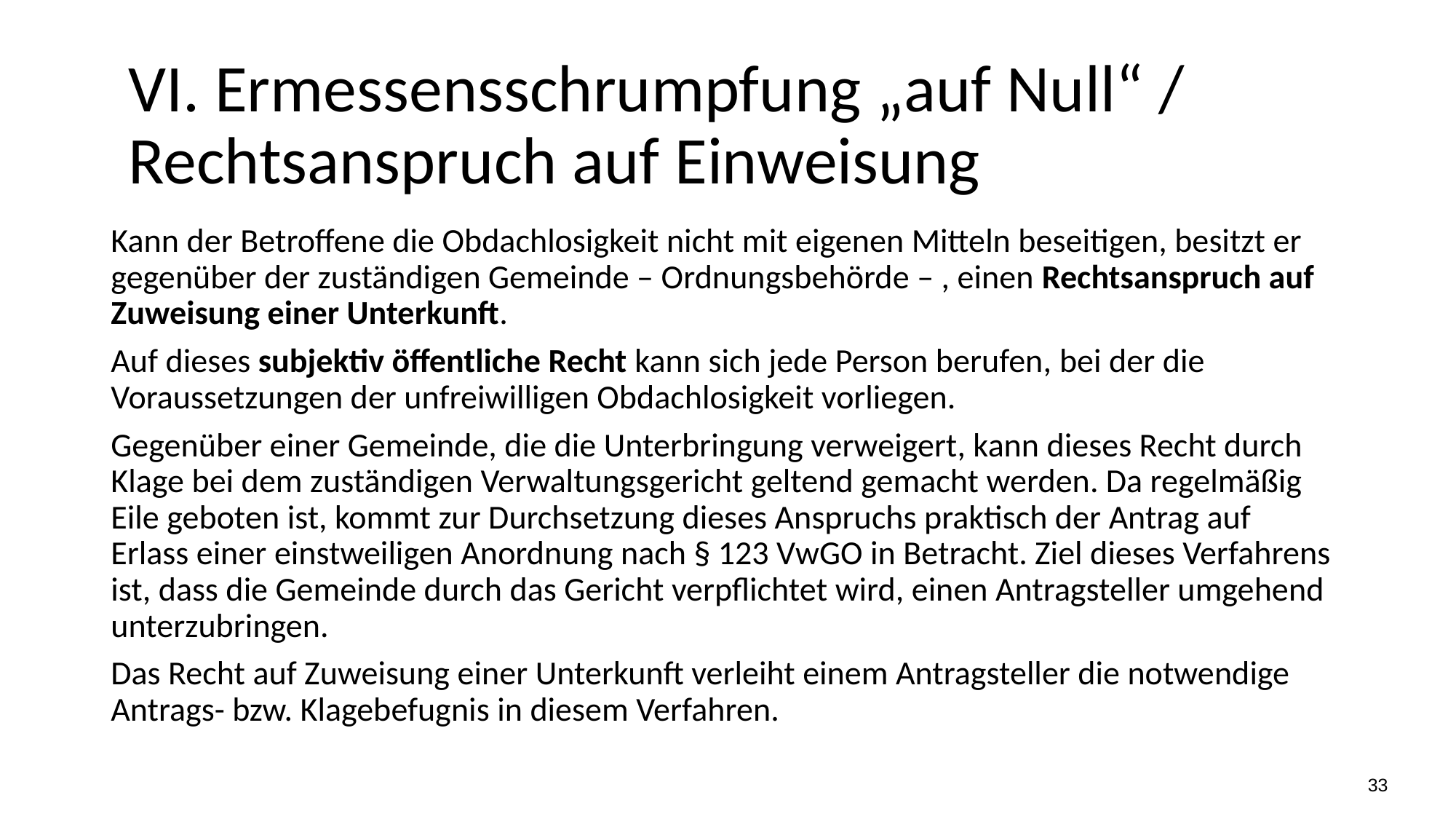

# VI. Ermessensschrumpfung „auf Null“ / Rechtsanspruch auf Einweisung
Kann der Betroffene die Obdachlosigkeit nicht mit eigenen Mitteln beseitigen, besitzt er gegenüber der zuständigen Gemeinde – Ordnungsbehörde – , einen Rechtsanspruch auf Zuweisung einer Unterkunft.
Auf dieses subjektiv öffentliche Recht kann sich jede Person berufen, bei der die Voraussetzungen der unfreiwilligen Obdachlosigkeit vorliegen.
Gegenüber einer Gemeinde, die die Unterbringung verweigert, kann dieses Recht durch Klage bei dem zuständigen Verwaltungsgericht geltend gemacht werden. Da regelmäßig Eile geboten ist, kommt zur Durchsetzung dieses Anspruchs praktisch der Antrag auf  Erlass einer einstweiligen Anordnung nach § 123 VwGO in Betracht. Ziel dieses Verfahrens ist, dass die Gemeinde durch das Gericht verpflichtet wird, einen Antragsteller umgehend unterzubringen.
Das Recht auf Zuweisung einer Unterkunft verleiht einem Antragsteller die notwendige Antrags- bzw. Klagebefugnis in diesem Verfahren.

33